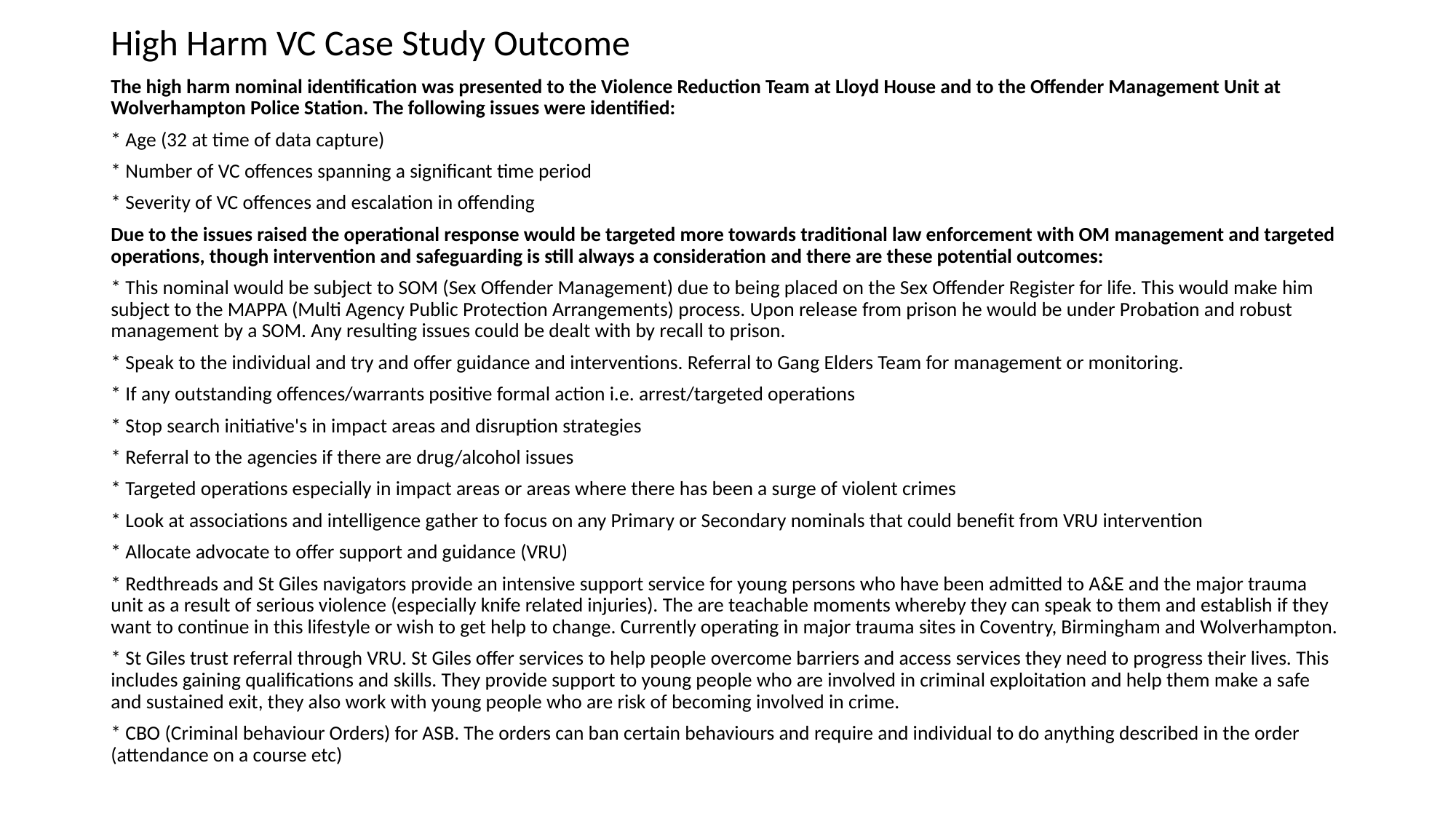

# High Harm VC Case Study Outcome
The high harm nominal identification was presented to the Violence Reduction Team at Lloyd House and to the Offender Management Unit at Wolverhampton Police Station. The following issues were identified:
* Age (32 at time of data capture)
* Number of VC offences spanning a significant time period
* Severity of VC offences and escalation in offending
Due to the issues raised the operational response would be targeted more towards traditional law enforcement with OM management and targeted operations, though intervention and safeguarding is still always a consideration and there are these potential outcomes:
* This nominal would be subject to SOM (Sex Offender Management) due to being placed on the Sex Offender Register for life. This would make him subject to the MAPPA (Multi Agency Public Protection Arrangements) process. Upon release from prison he would be under Probation and robust management by a SOM. Any resulting issues could be dealt with by recall to prison.
* Speak to the individual and try and offer guidance and interventions. Referral to Gang Elders Team for management or monitoring.
* If any outstanding offences/warrants positive formal action i.e. arrest/targeted operations
* Stop search initiative's in impact areas and disruption strategies
* Referral to the agencies if there are drug/alcohol issues
* Targeted operations especially in impact areas or areas where there has been a surge of violent crimes
* Look at associations and intelligence gather to focus on any Primary or Secondary nominals that could benefit from VRU intervention
* Allocate advocate to offer support and guidance (VRU)
* Redthreads and St Giles navigators provide an intensive support service for young persons who have been admitted to A&E and the major trauma unit as a result of serious violence (especially knife related injuries). The are teachable moments whereby they can speak to them and establish if they want to continue in this lifestyle or wish to get help to change. Currently operating in major trauma sites in Coventry, Birmingham and Wolverhampton.
* St Giles trust referral through VRU. St Giles offer services to help people overcome barriers and access services they need to progress their lives. This includes gaining qualifications and skills. They provide support to young people who are involved in criminal exploitation and help them make a safe and sustained exit, they also work with young people who are risk of becoming involved in crime.
* CBO (Criminal behaviour Orders) for ASB. The orders can ban certain behaviours and require and individual to do anything described in the order (attendance on a course etc)